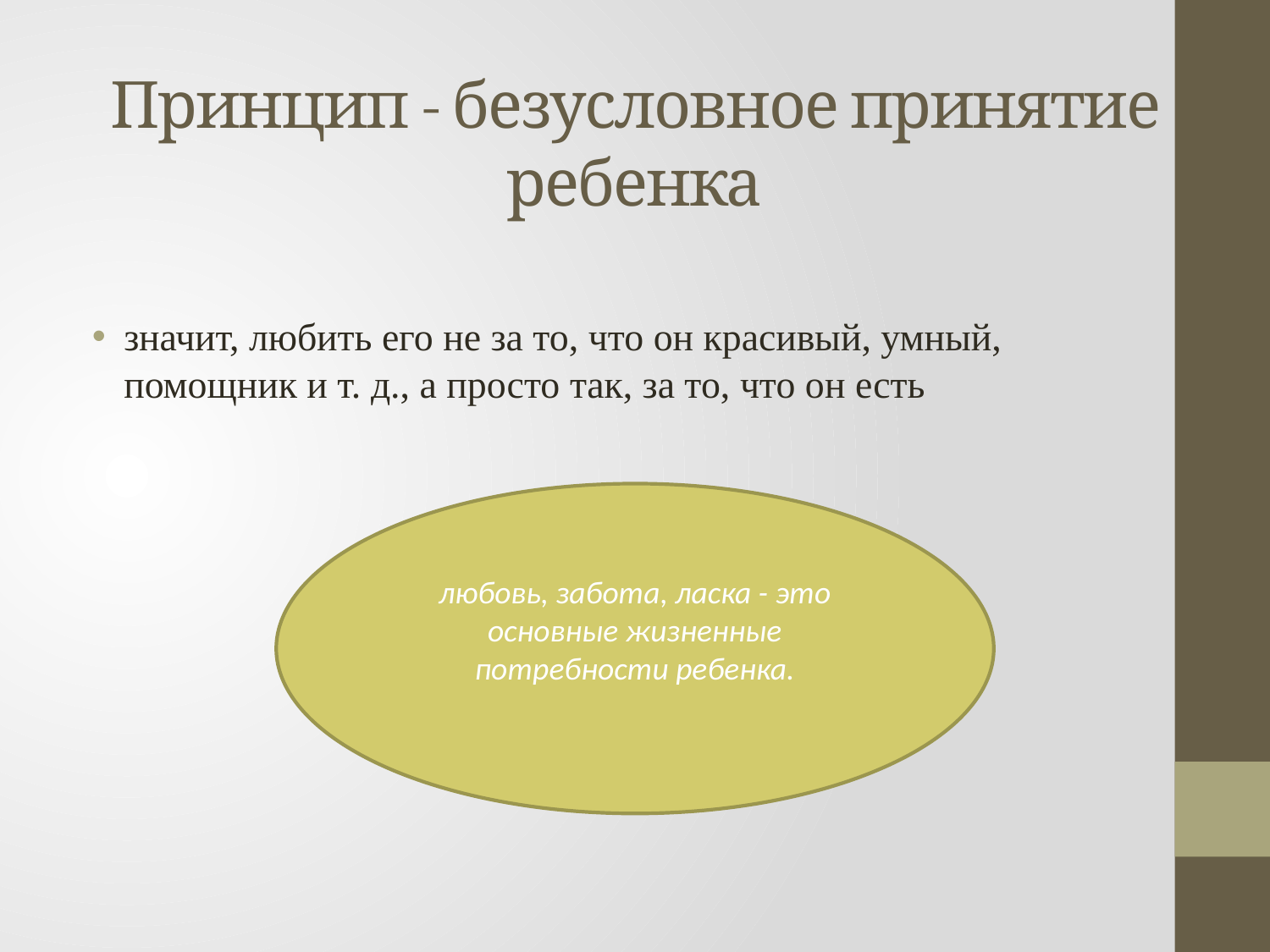

# Принцип - безусловное принятие ребенка
значит, любить его не за то, что он красивый, умный, помощник и т. д., а просто так, за то, что он есть
любовь, забота, ласка - это основные жизненные потребности ребенка.